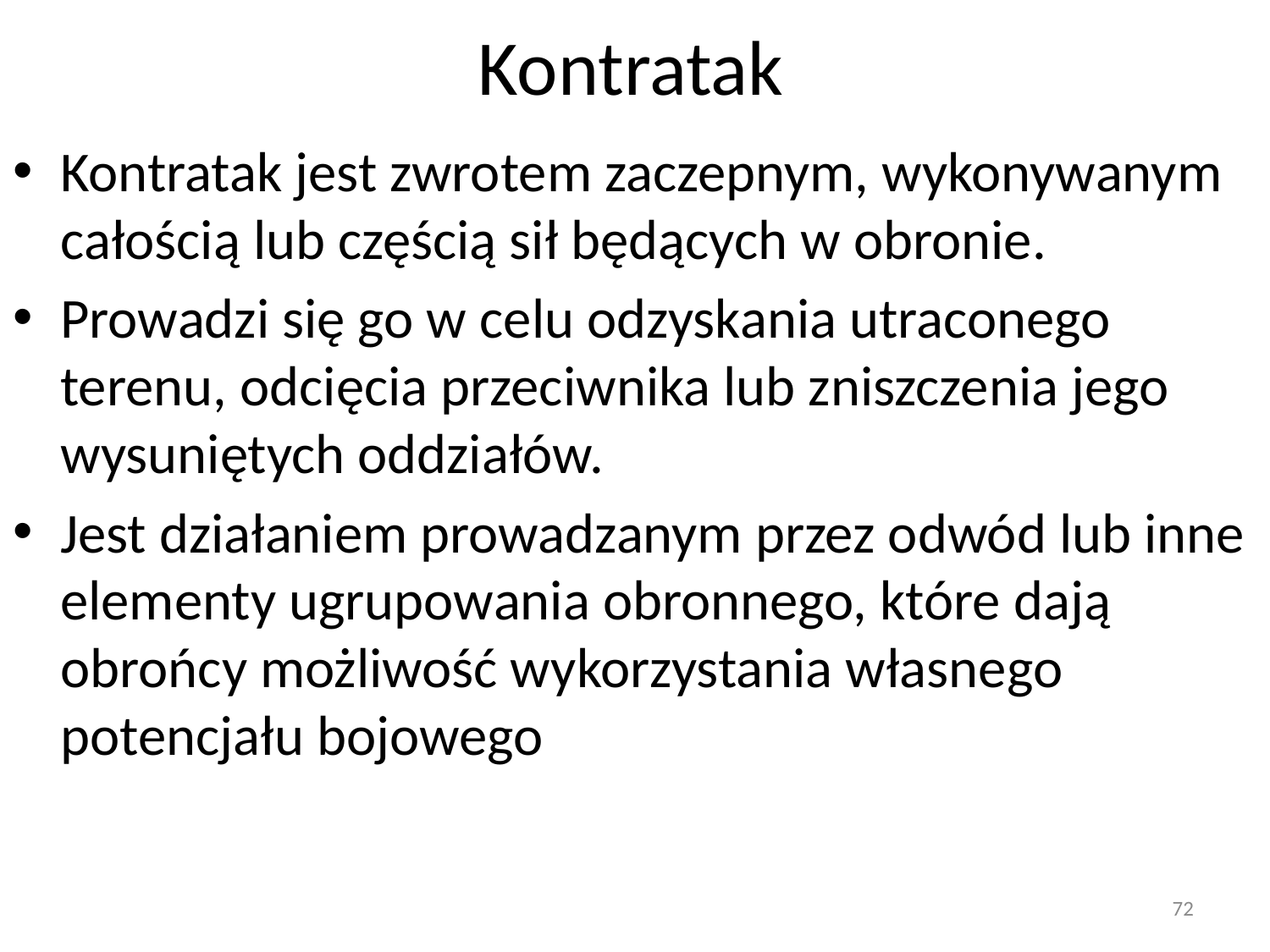

# Kontratak
Kontratak jest zwrotem zaczepnym, wykonywanym całością lub częścią sił będących w obronie.
Prowadzi się go w celu odzyskania utraconego terenu, odcięcia przeciwnika lub zniszczenia jego wysuniętych oddziałów.
Jest działaniem prowadzanym przez odwód lub inne elementy ugrupowania obronnego, które dają obrońcy możliwość wykorzystania własnego potencjału bojowego
72